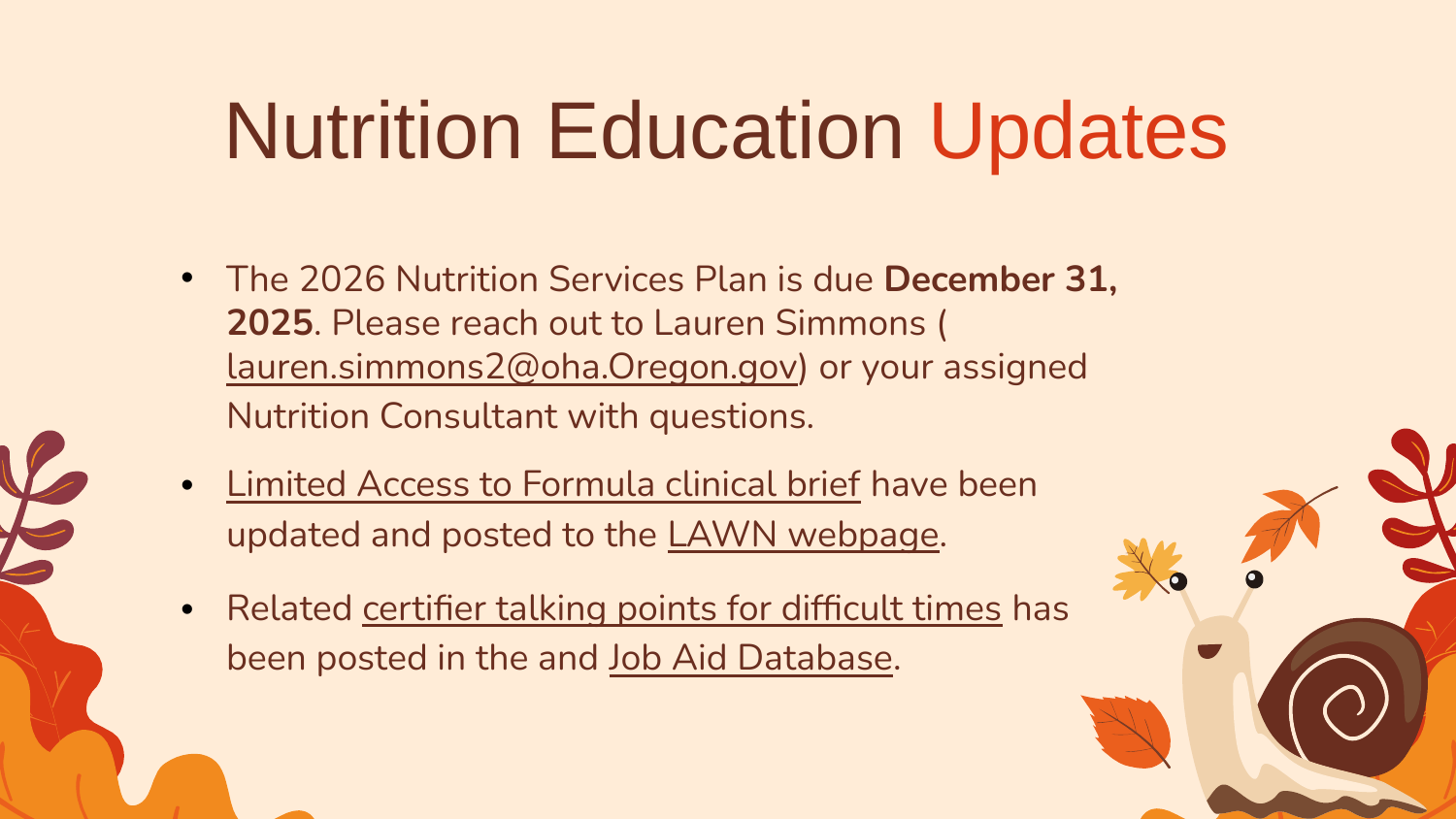

# Nutrition Education Updates
The 2026 Nutrition Services Plan is due December 31, 2025. Please reach out to Lauren Simmons (lauren.simmons2@oha.Oregon.gov) or your assigned Nutrition Consultant with questions.
Limited Access to Formula clinical brief have been updated and posted to the LAWN webpage.
Related certifier talking points for difficult times has been posted in the and Job Aid Database.